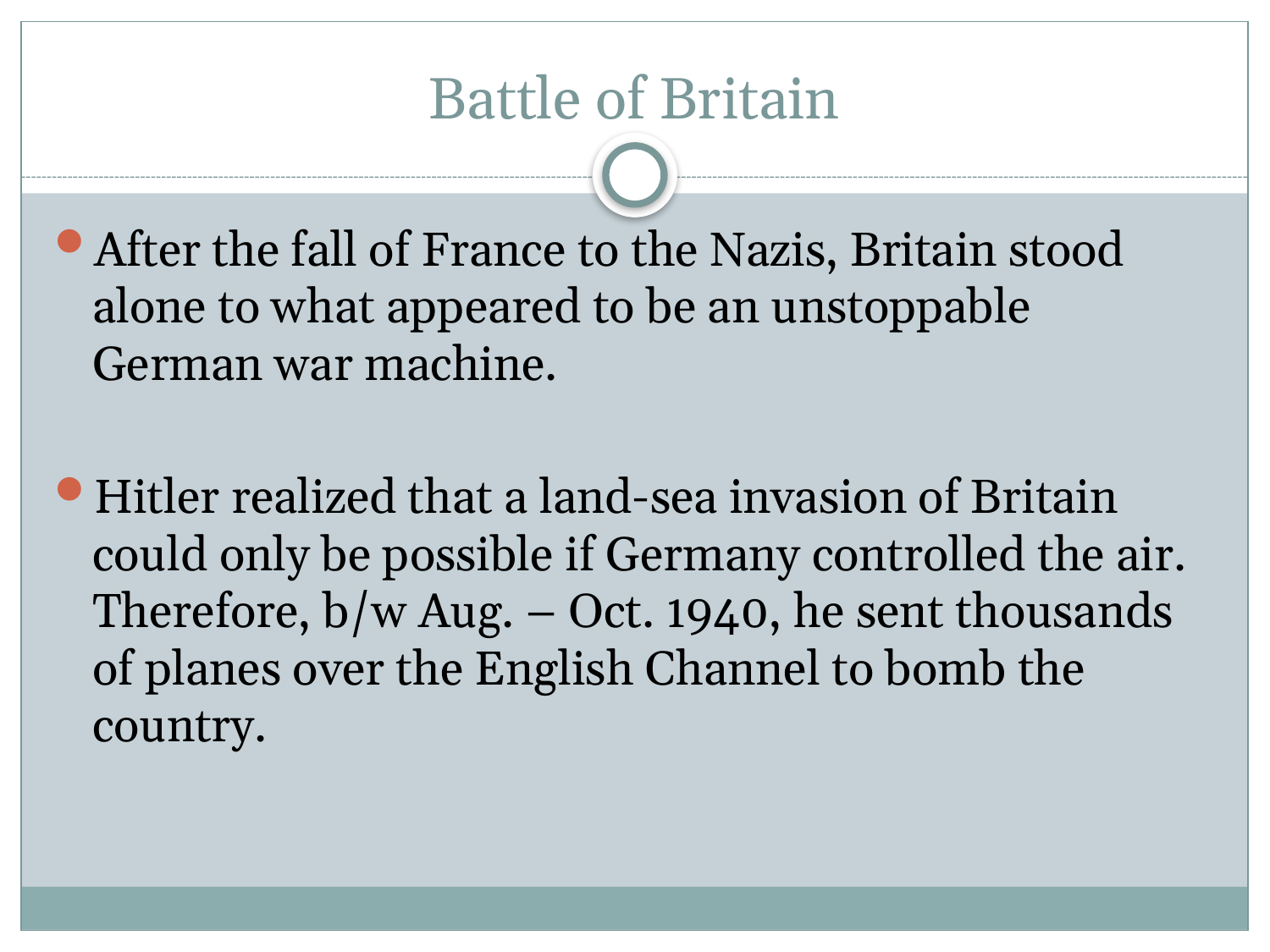

# Battle of Britain
After the fall of France to the Nazis, Britain stood alone to what appeared to be an unstoppable German war machine.

Hitler realized that a land-sea invasion of Britain could only be possible if Germany controlled the air. Therefore, b/w Aug. – Oct. 1940, he sent thousands of planes over the English Channel to bomb the country.